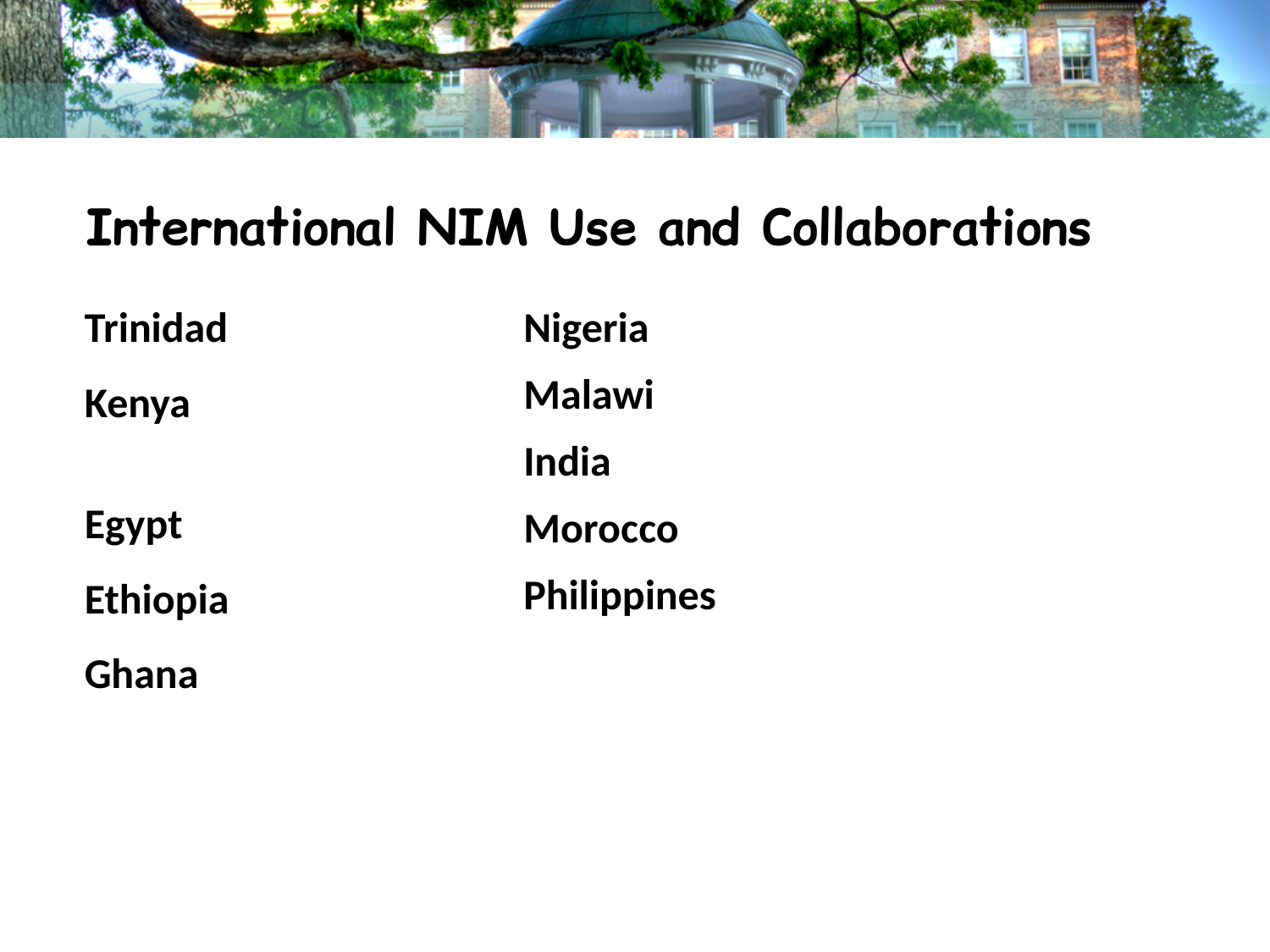

International NIM Use and Collaborations
Trinidad
Kenya
Egypt
Ethiopia
Ghana

Nigeria
Malawi
India
Morocco
Philippines